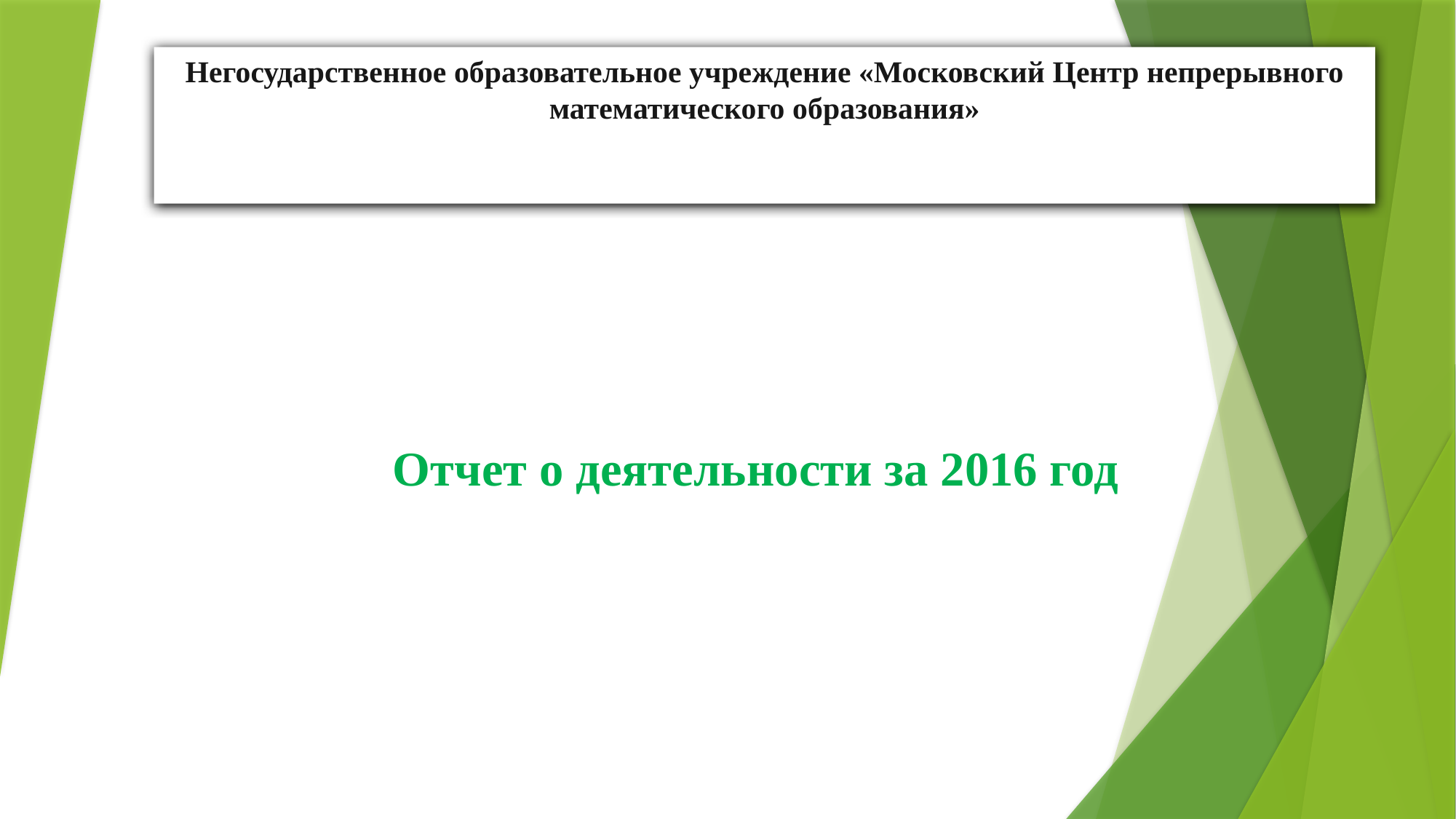

Негосударственное образовательное учреждение «Московский Центр непрерывного математического образования»

Отчет о деятельности за 2016 год